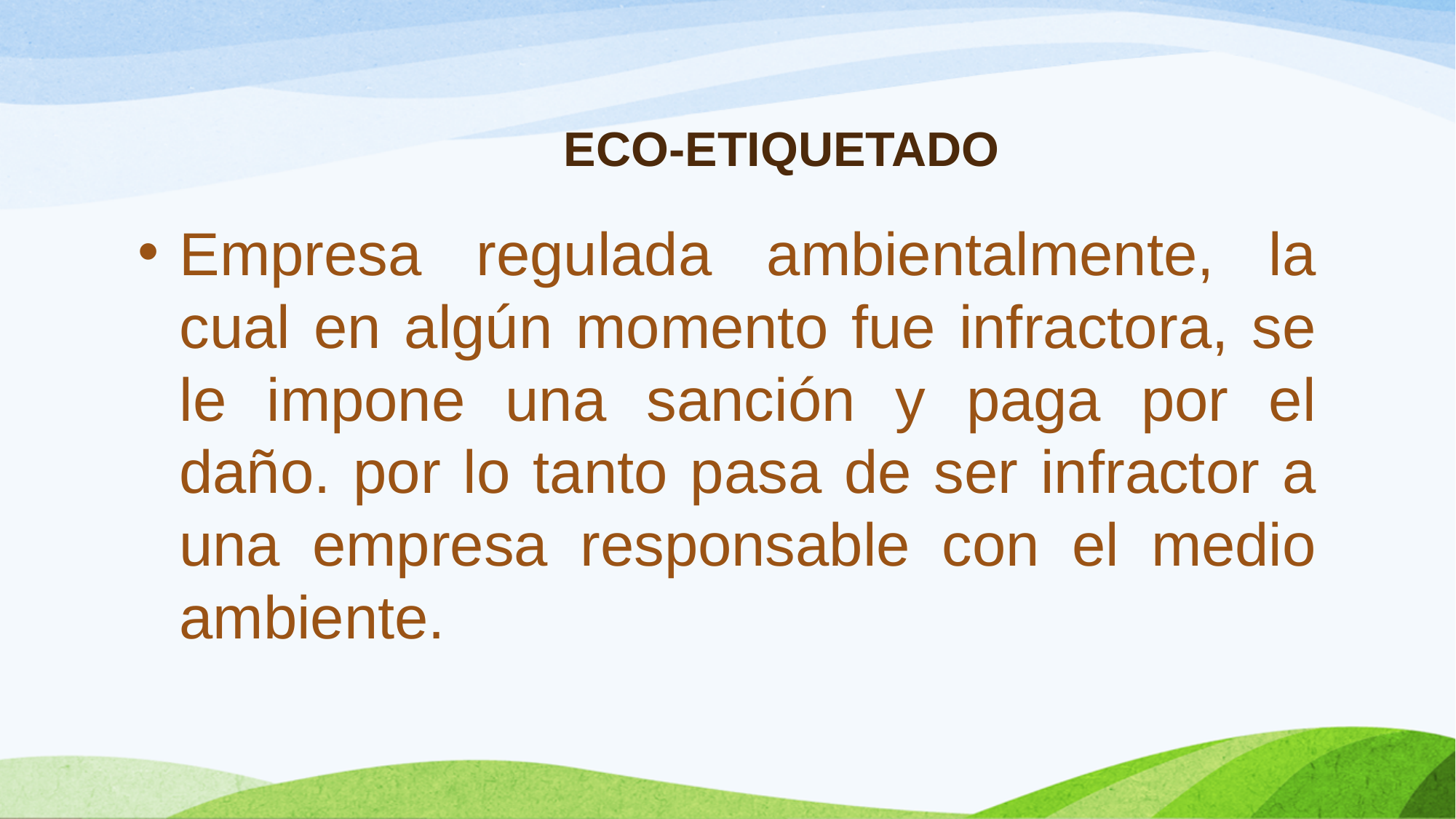

# ECO-ETIQUETADO
Empresa regulada ambientalmente, la cual en algún momento fue infractora, se le impone una sanción y paga por el daño. por lo tanto pasa de ser infractor a una empresa responsable con el medio ambiente.